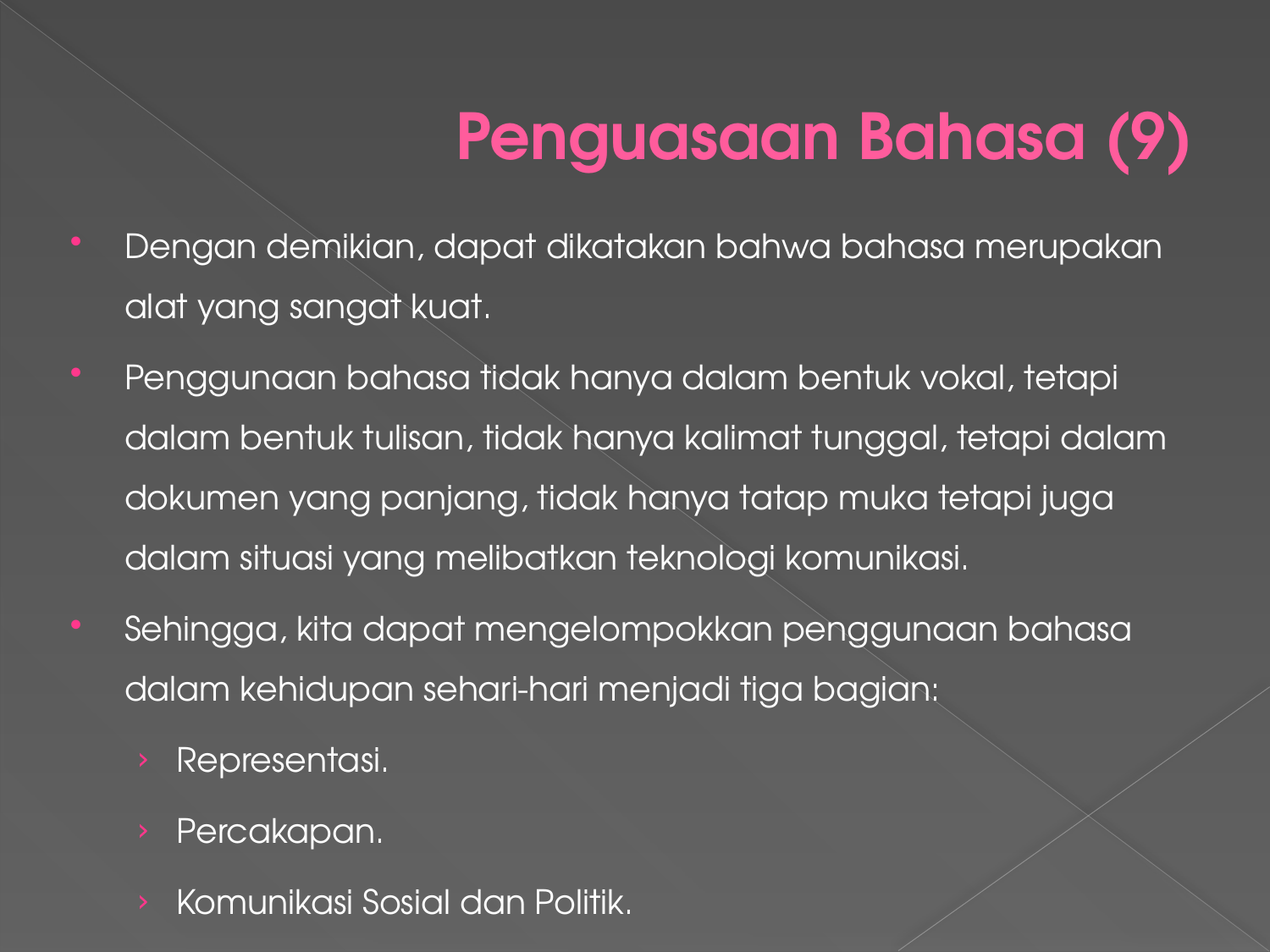

# Penguasaan Bahasa (9)
Dengan demikian, dapat dikatakan bahwa bahasa merupakan alat yang sangat kuat.
Penggunaan bahasa tidak hanya dalam bentuk vokal, tetapi dalam bentuk tulisan, tidak hanya kalimat tunggal, tetapi dalam dokumen yang panjang, tidak hanya tatap muka tetapi juga dalam situasi yang melibatkan teknologi komunikasi.
Sehingga, kita dapat mengelompokkan penggunaan bahasa dalam kehidupan sehari-hari menjadi tiga bagian:
Representasi.
Percakapan.
Komunikasi Sosial dan Politik.